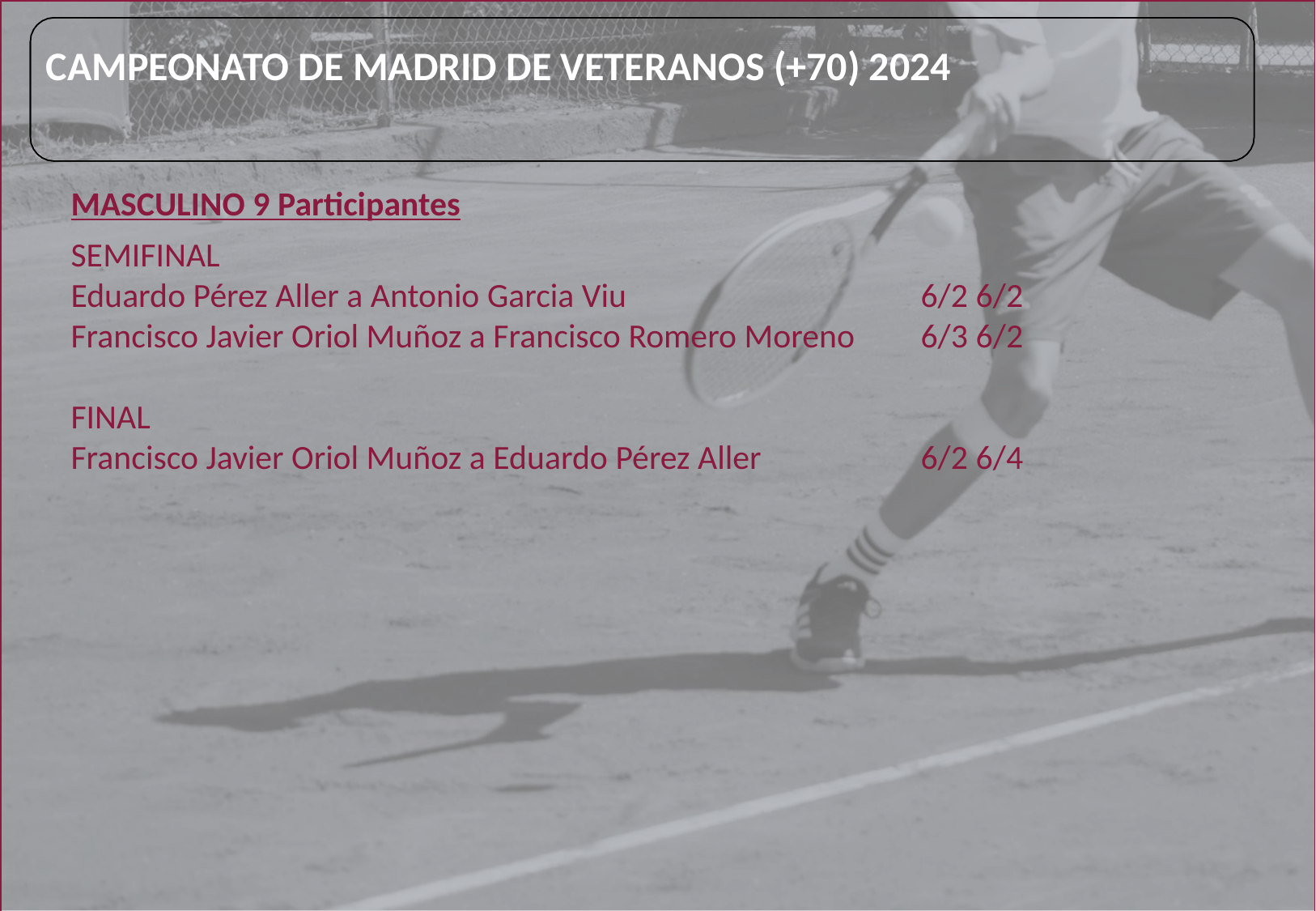

# CAMPEONATO DE MADRID DE VETERANOS (+70) 2024
MASCULINO 9 Participantes

SEMIFINAL
Eduardo Pérez Aller a Antonio Garcia Viu			6/2 6/2
Francisco Javier Oriol Muñoz a Francisco Romero Moreno	6/3 6/2

FINAL
Francisco Javier Oriol Muñoz a Eduardo Pérez Aller	      	6/2 6/4